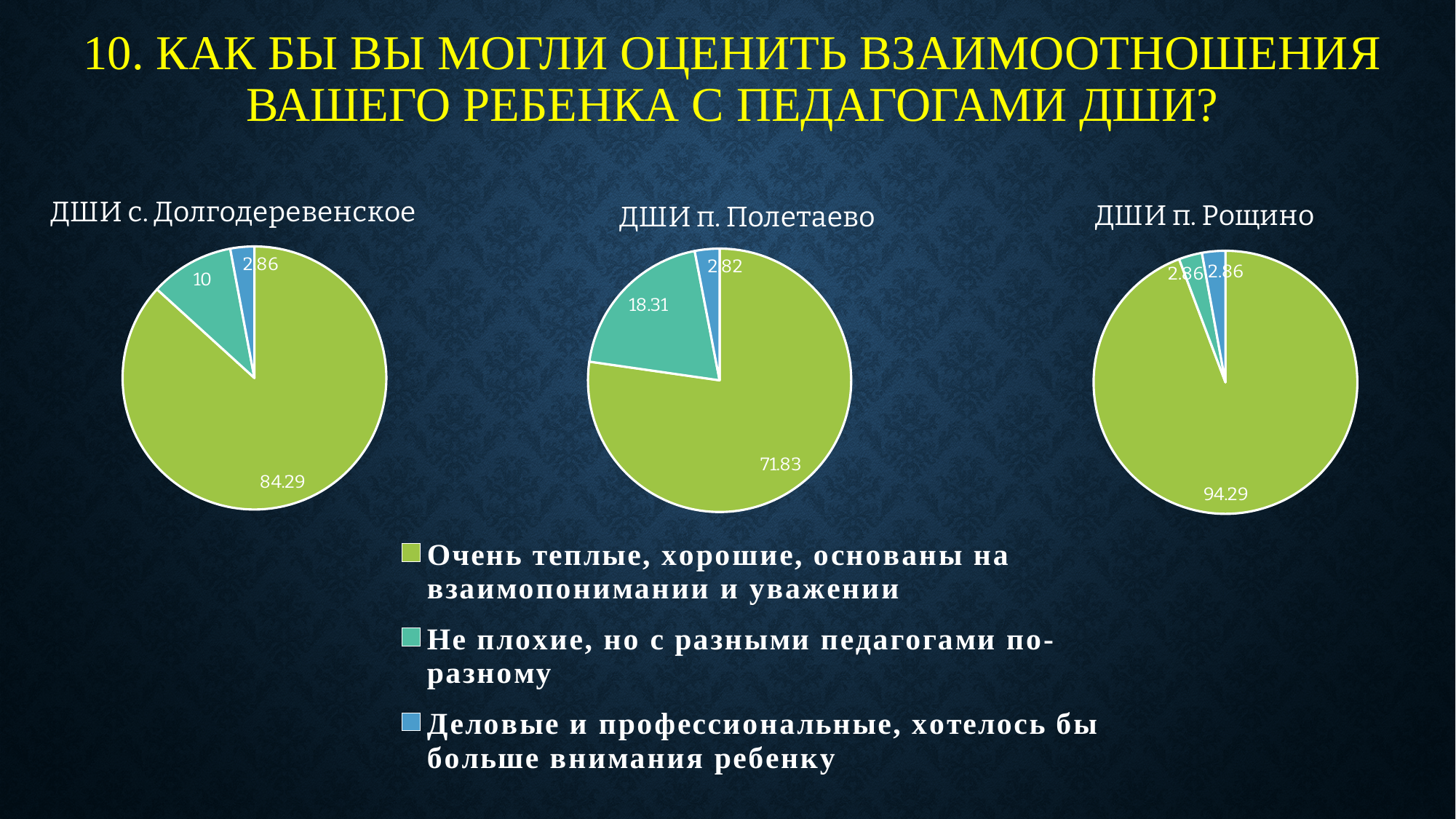

# 10. Как бы вы могли оценить взаимоотношения вашего ребенка с педагогами ДШИ?

### Chart: ДШИ п. Полетаево

| Category | Почему вы привели ребенка в ДШИ? |
|---|---|
| Очень теплые, хорошие, основаны на взаимопонимании и уважении | 71.83 |
| Не плохие, но с разными педагогами по-разному | 18.31 |
| Деловые и профессиональные, хотелось бы больше внимания ребенку | 2.82 |

### Chart: ДШИ с. Долгодеревенское

| Category | Почему вы привели ребенка в ДШИ? |
|---|---|
| Очень теплые, хорошие, основаны на взаимопонимании и уважении | 84.29 |
| Не плохие, но с разными педагогами по-разному | 10.0 |
| Деловые и профессиональные, хотелось бы больше внимания ребенку | 2.86 |

### Chart: ДШИ п. Рощино

| Category | Почему вы привели ребенка в ДШИ? |
|---|---|
| Очень теплые, хорошие, основаны на взаимопонимании и уважении | 94.29 |
| Не плохие, но с разными педагогами по-разному | 2.86 |
| Деловые и профессиональные, хотелось бы больше внимания ребенку | 2.86 |